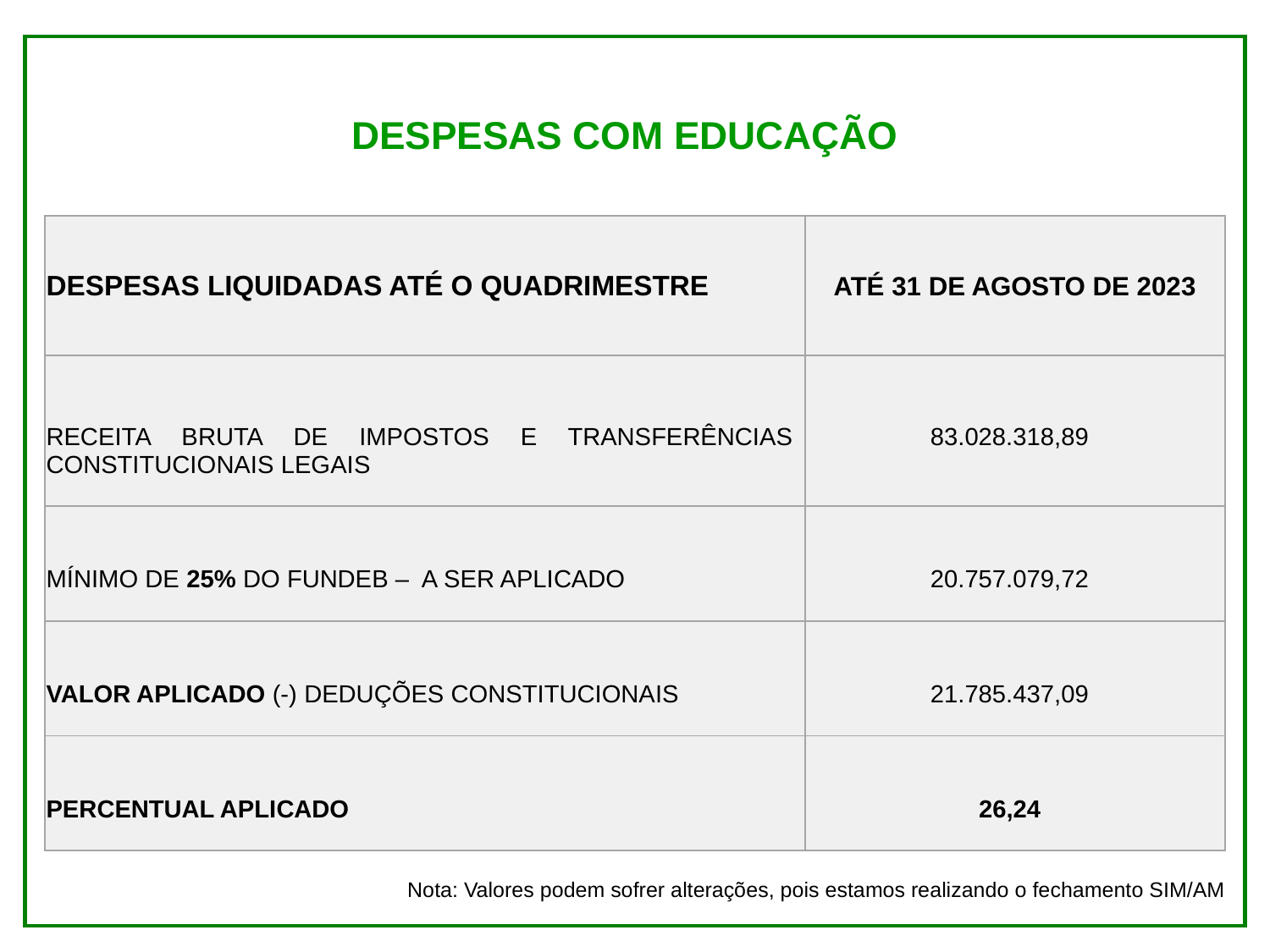

DESPESAS COM EDUCAÇÃO
| DESPESAS LIQUIDADAS ATÉ O QUADRIMESTRE | ATÉ 31 DE AGOSTO DE 2023 |
| --- | --- |
| RECEITA BRUTA DE IMPOSTOS E TRANSFERÊNCIAS CONSTITUCIONAIS LEGAIS | 83.028.318,89 |
| MÍNIMO DE 25% DO FUNDEB – A SER APLICADO | 20.757.079,72 |
| VALOR APLICADO (-) DEDUÇÕES CONSTITUCIONAIS | 21.785.437,09 |
| PERCENTUAL APLICADO | 26,24 |
Nota: Valores podem sofrer alterações, pois estamos realizando o fechamento SIM/AM